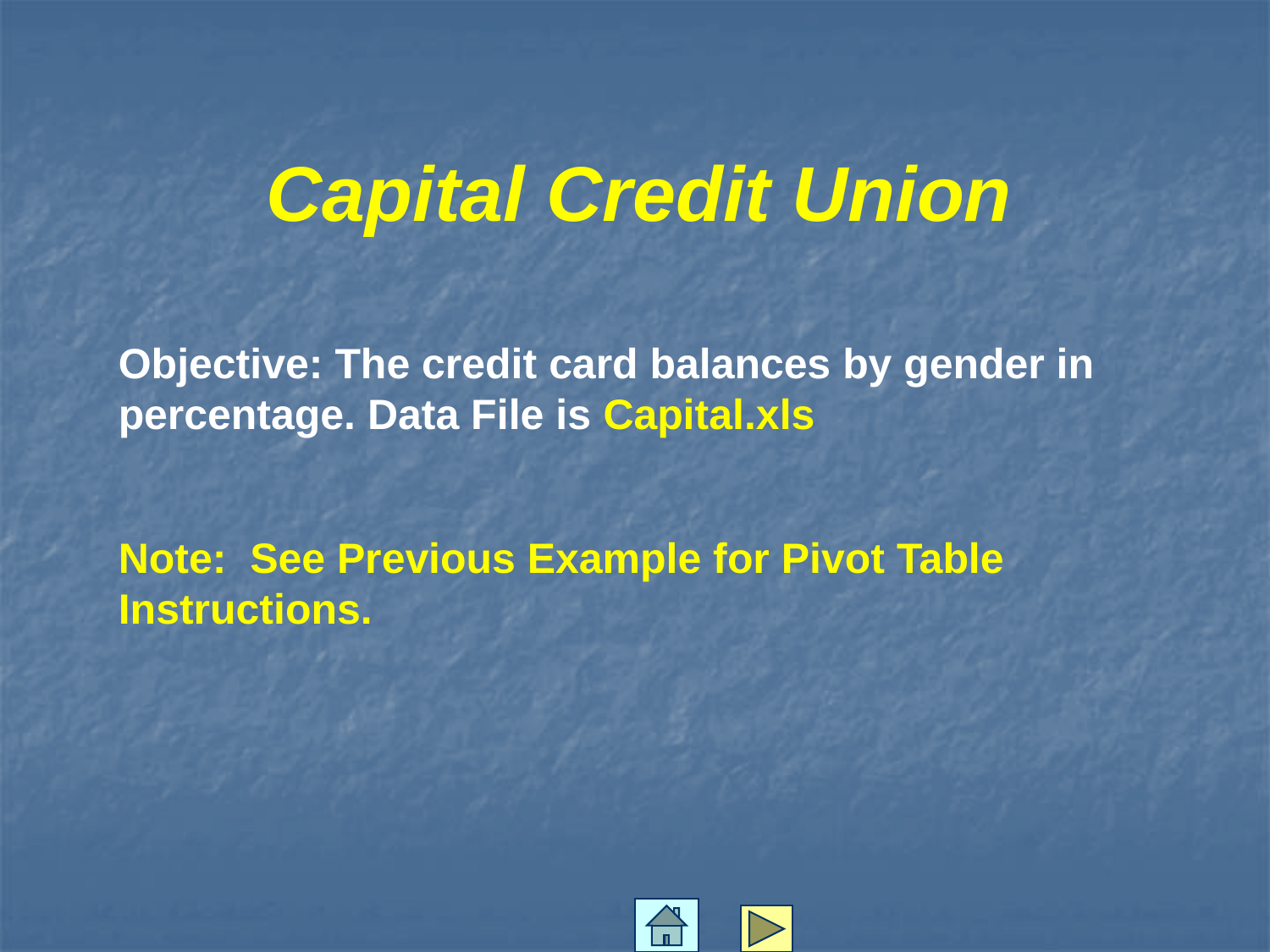

Capital Credit Union
Objective: The credit card balances by gender in percentage. Data File is Capital.xls

Note:  See Previous Example for Pivot Table Instructions.